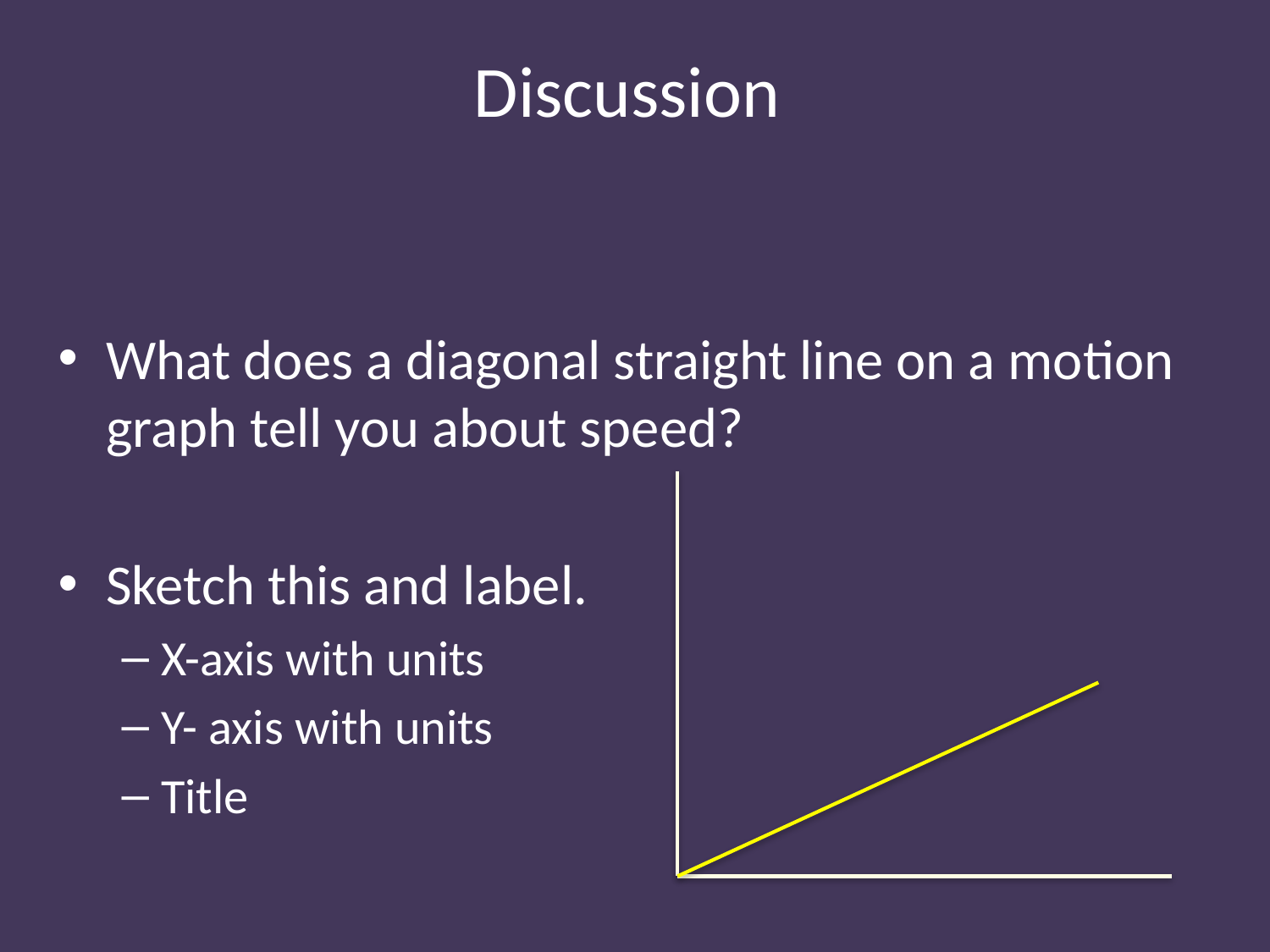

# Discussion

What does a diagonal straight line on a motion graph tell you about speed?

Sketch this and label.
X-axis with units
Y- axis with units
Title